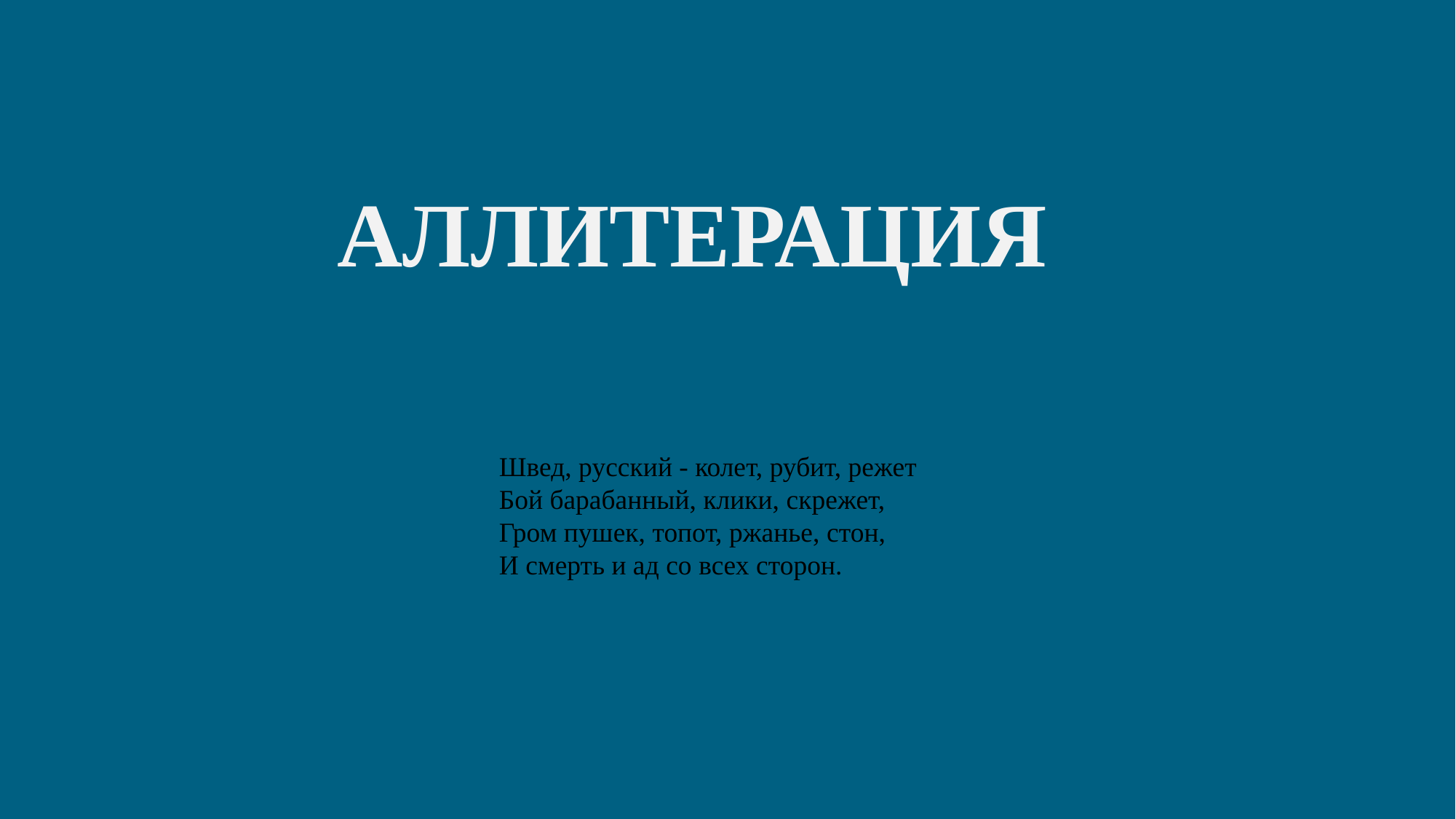

АЛЛИТЕРАЦИЯ

Швед, русский - колет, рубит, режет
Бой барабанный, клики, скрежет,
Гром пушек, топот, ржанье, стон,
И смерть и ад со всех сторон.